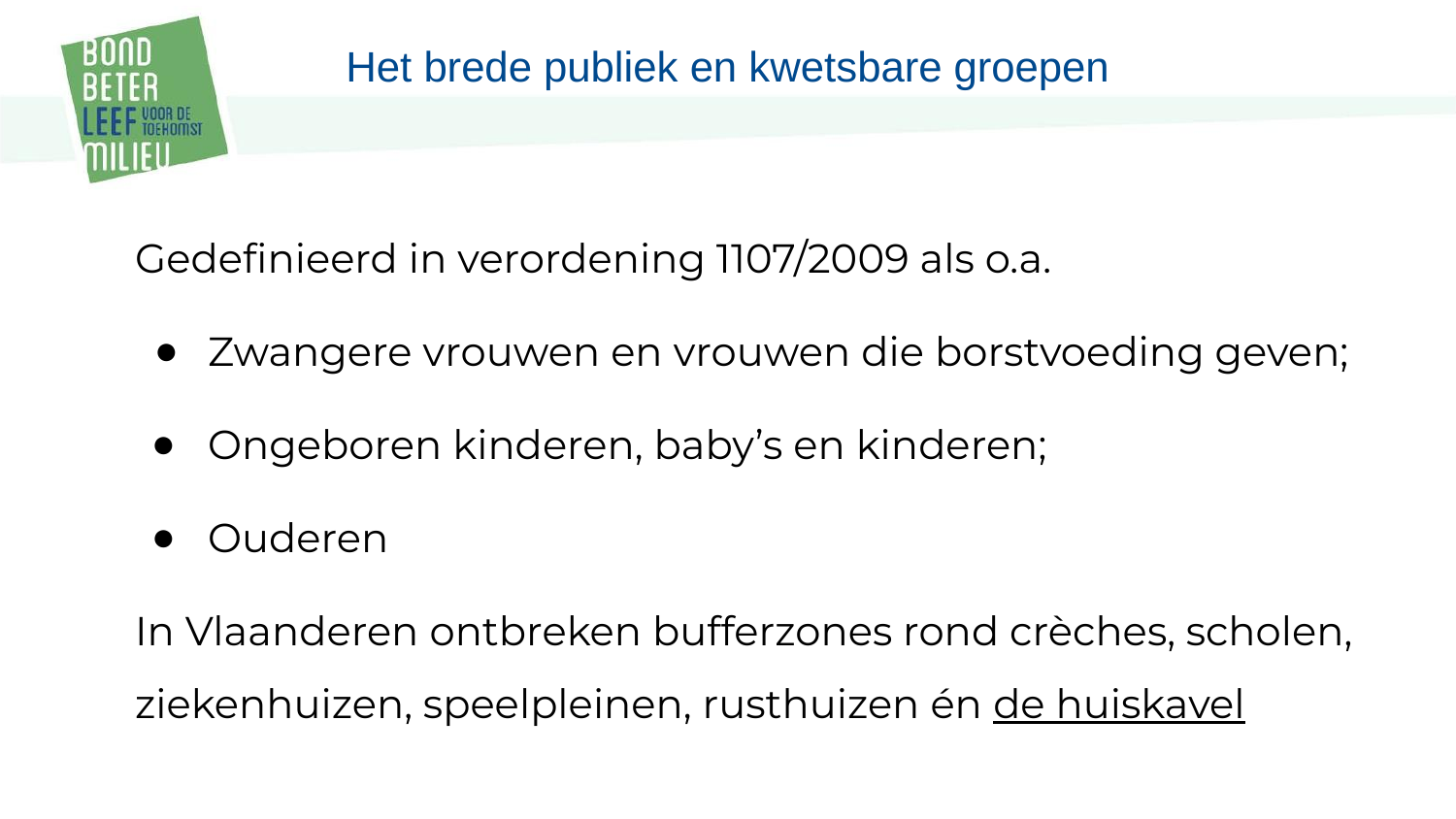

# Het brede publiek en kwetsbare groepen
Gedefinieerd in verordening 1107/2009 als o.a.
Zwangere vrouwen en vrouwen die borstvoeding geven;
Ongeboren kinderen, baby’s en kinderen;
Ouderen
In Vlaanderen ontbreken bufferzones rond crèches, scholen, ziekenhuizen, speelpleinen, rusthuizen én de huiskavel